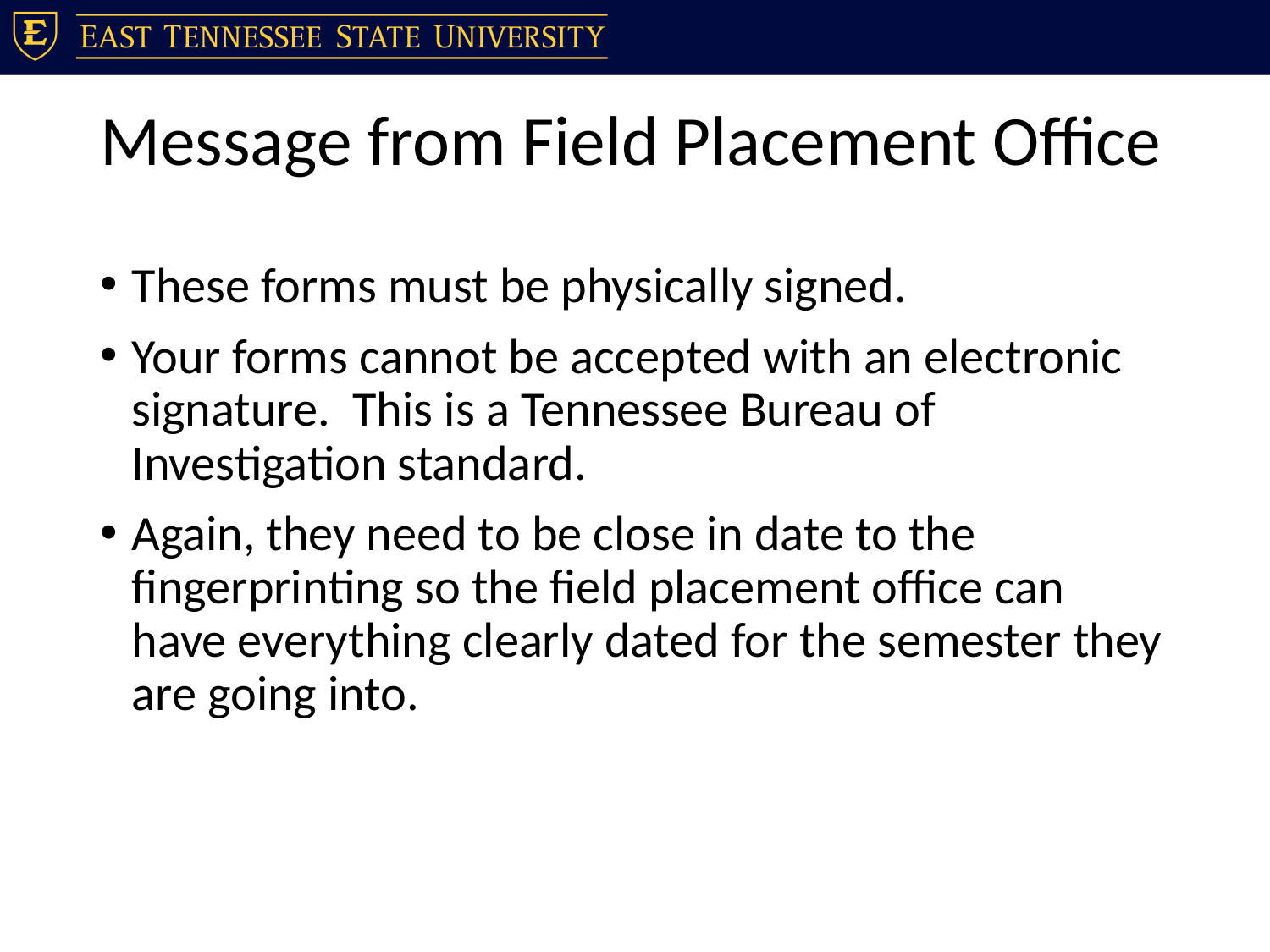

# Message from Field Placement Office
These forms must be physically signed.
Your forms cannot be accepted with an electronic signature.  This is a Tennessee Bureau of Investigation standard.
Again, they need to be close in date to the fingerprinting so the field placement office can have everything clearly dated for the semester they are going into.